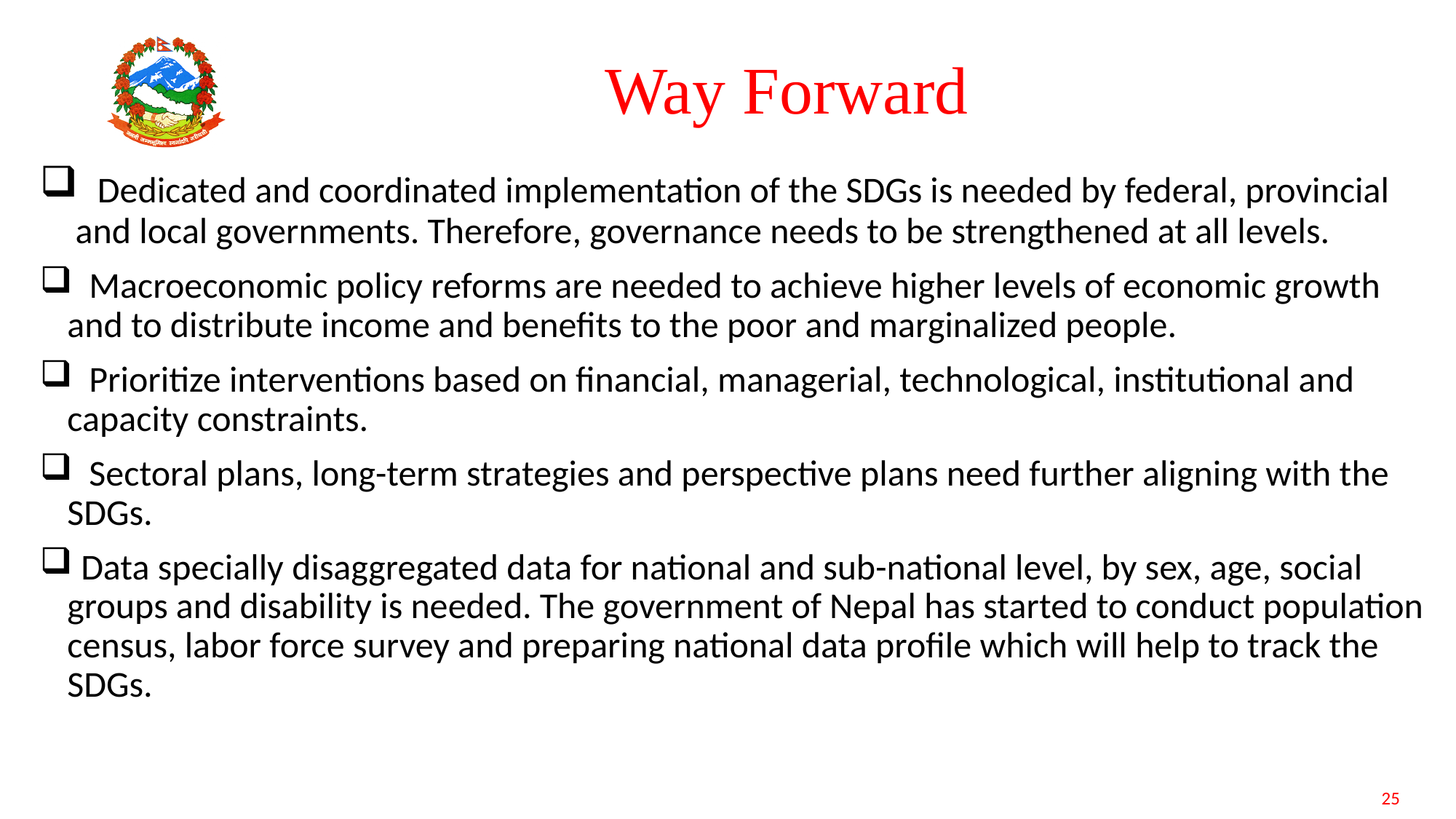

# Way Forward
  Dedicated and coordinated implementation of the SDGs is needed by federal, provincial      and local governments. Therefore, governance needs to be strengthened at all levels.
  Macroeconomic policy reforms are needed to achieve higher levels of economic growth  and to distribute income and benefits to the poor and marginalized people.
  Prioritize interventions based on financial, managerial, technological, institutional and capacity constraints.
  Sectoral plans, long-term strategies and perspective plans need further aligning with the  SDGs.
 Data specially disaggregated data for national and sub-national level, by sex, age, social groups and disability is needed. The government of Nepal has started to conduct population census, labor force survey and preparing national data profile which will help to track the SDGs.